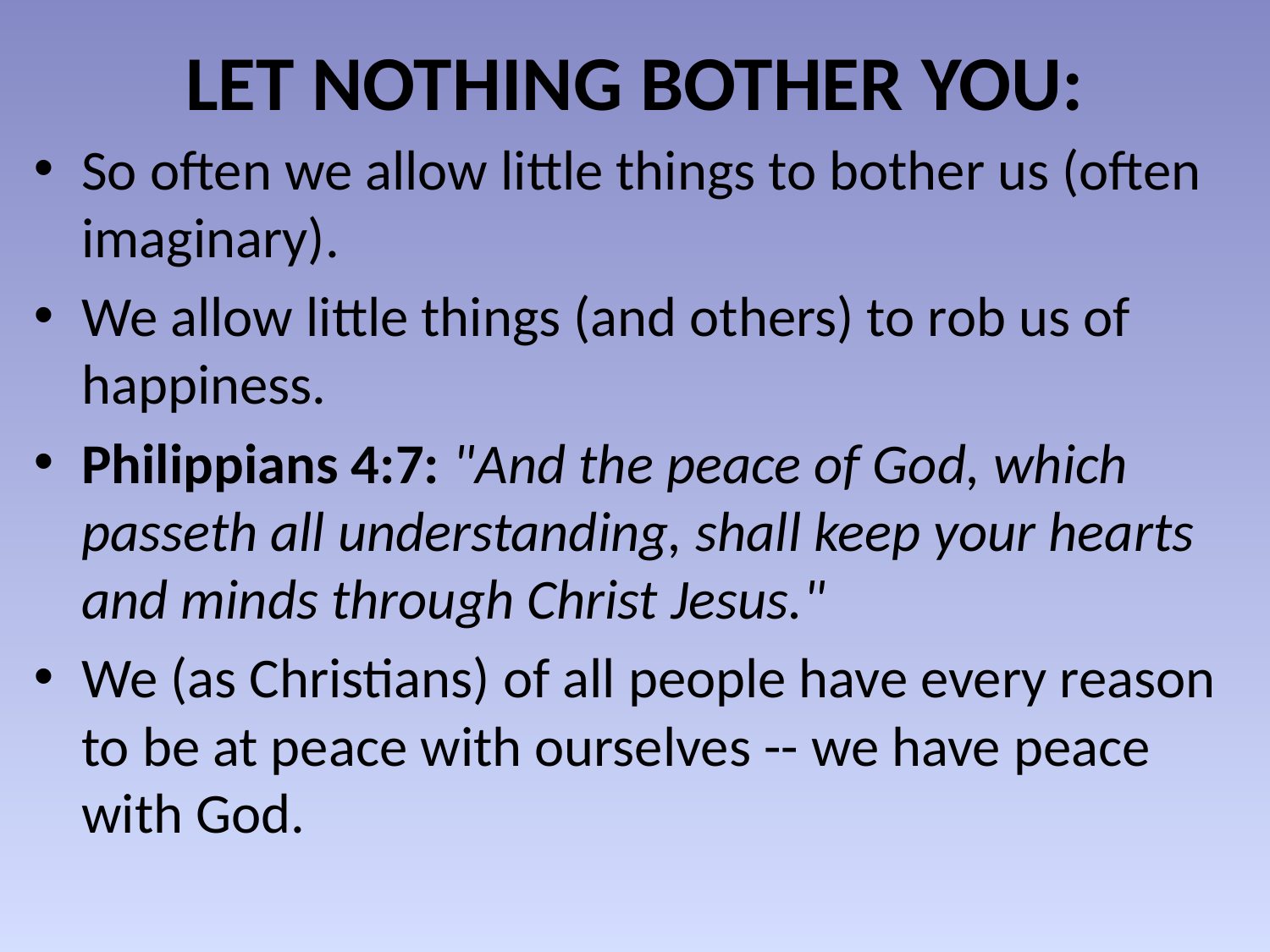

# LET NOTHING BOTHER YOU:
So often we allow little things to bother us (often imaginary).
We allow little things (and others) to rob us of happiness.
Philippians 4:7: "And the peace of God, which passeth all understanding, shall keep your hearts and minds through Christ Jesus."
We (as Christians) of all people have every reason to be at peace with ourselves -- we have peace with God.